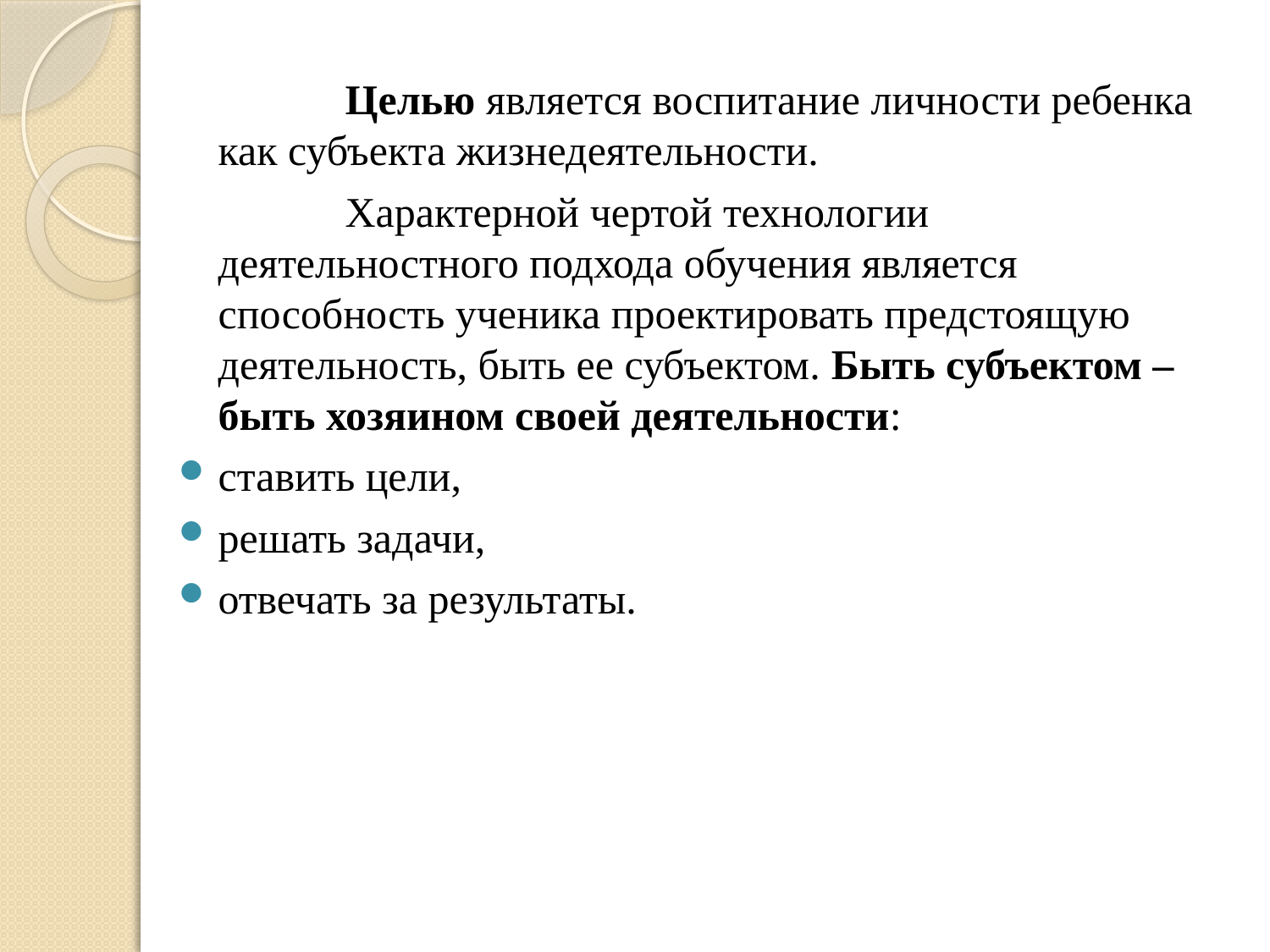

Целью является воспитание личности ребенка как субъекта жизнедеятельности.
		Характерной чертой технологии деятельностного подхода обучения является способность ученика проектировать предстоящую деятельность, быть ее субъектом. Быть субъектом – быть хозяином своей деятельности:
ставить цели,
решать задачи,
отвечать за результаты.